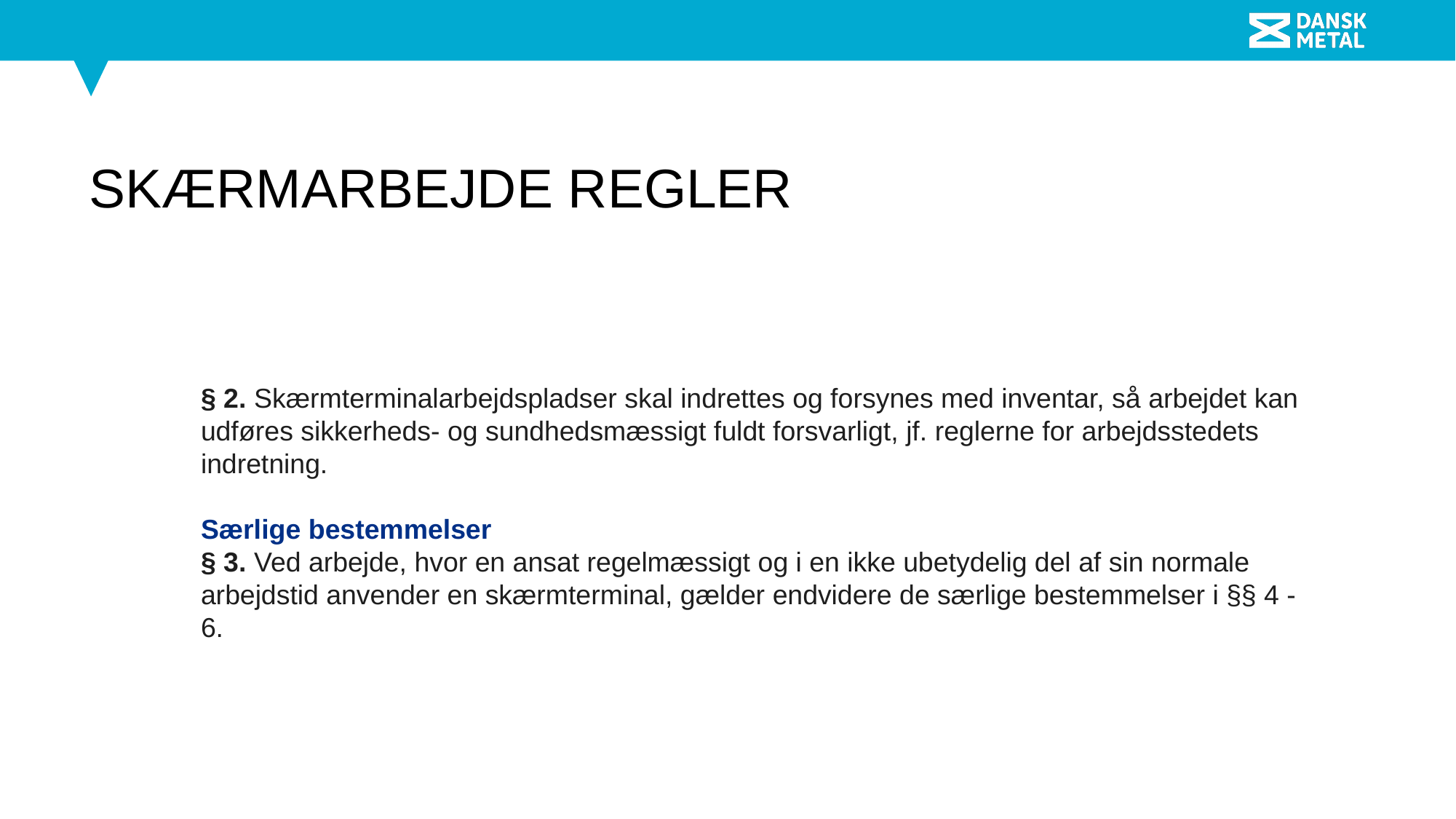

# Skærmarbejde regler

§ 2. Skærmterminalarbejdspladser skal indrettes og forsynes med inventar, så arbejdet kan udføres sikkerheds- og sundhedsmæssigt fuldt forsvarligt, jf. reglerne for arbejdsstedets indretning.

Særlige bestemmelser
§ 3. Ved arbejde, hvor en ansat regelmæssigt og i en ikke ubetydelig del af sin normale arbejdstid anvender en skærmterminal, gælder endvidere de særlige bestemmelser i §§ 4 - 6.